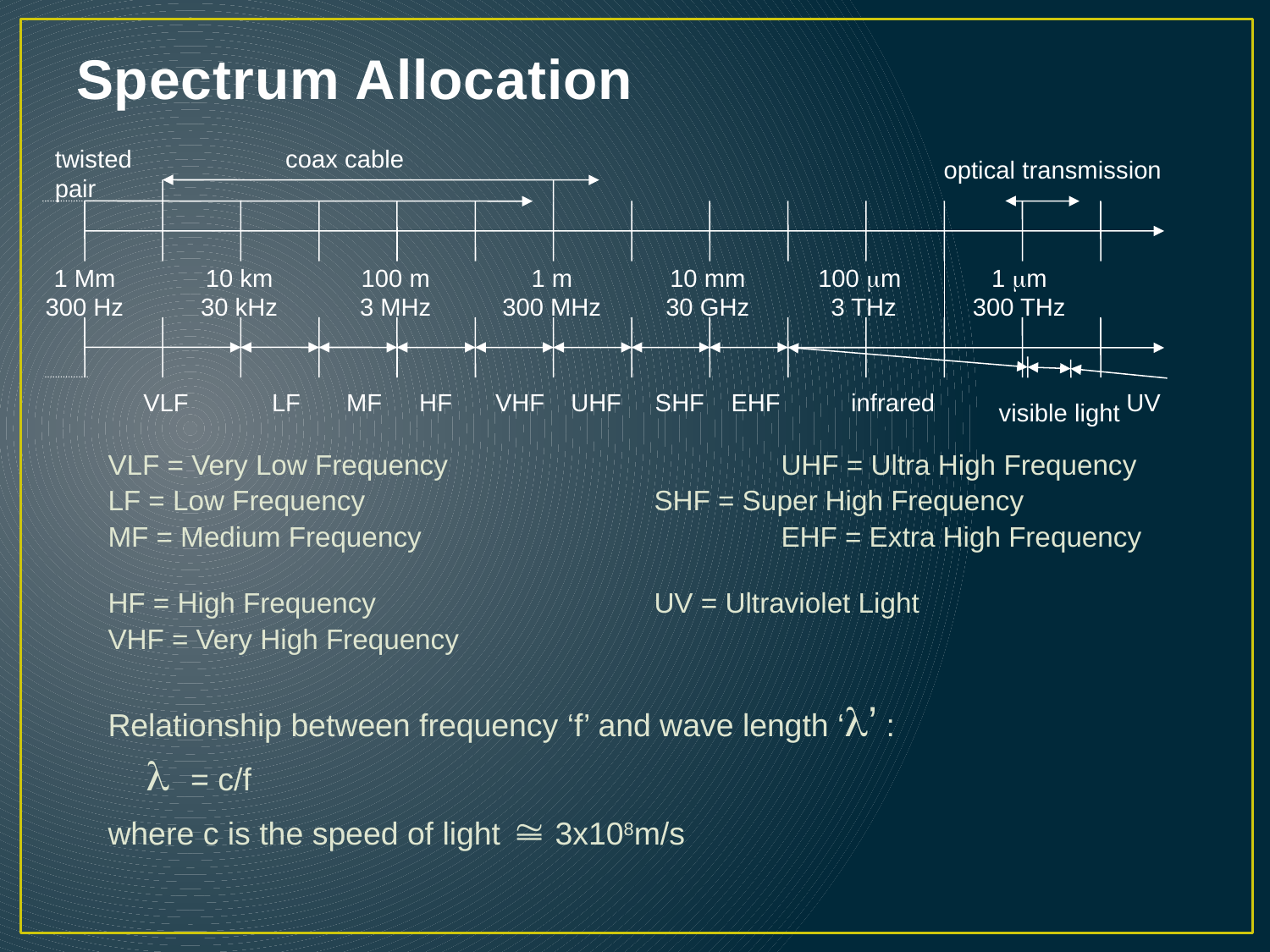

# Spectrum Allocation
twisted pair
coax cable
optical transmission

1 Mm
300 Hz
10 km
30 kHz
100 m
3 MHz
1 m
300 MHz
10 mm
30 GHz
100 μm
3 THz
1 μm
300 THz

VLF
LF
MF
HF
VHF
UHF
SHF
EHF
infrared
UV
visible light
VLF = Very Low Frequency			UHF = Ultra High Frequency
LF = Low Frequency 			SHF = Super High Frequency
MF = Medium Frequency 			EHF = Extra High Frequency
HF = High Frequency 			UV = Ultraviolet Light
VHF = Very High Frequency

Relationship between frequency ‘f’ and wave length ‘λ’ :
	λ = c/f
where c is the speed of light ≅ 3x108m/s